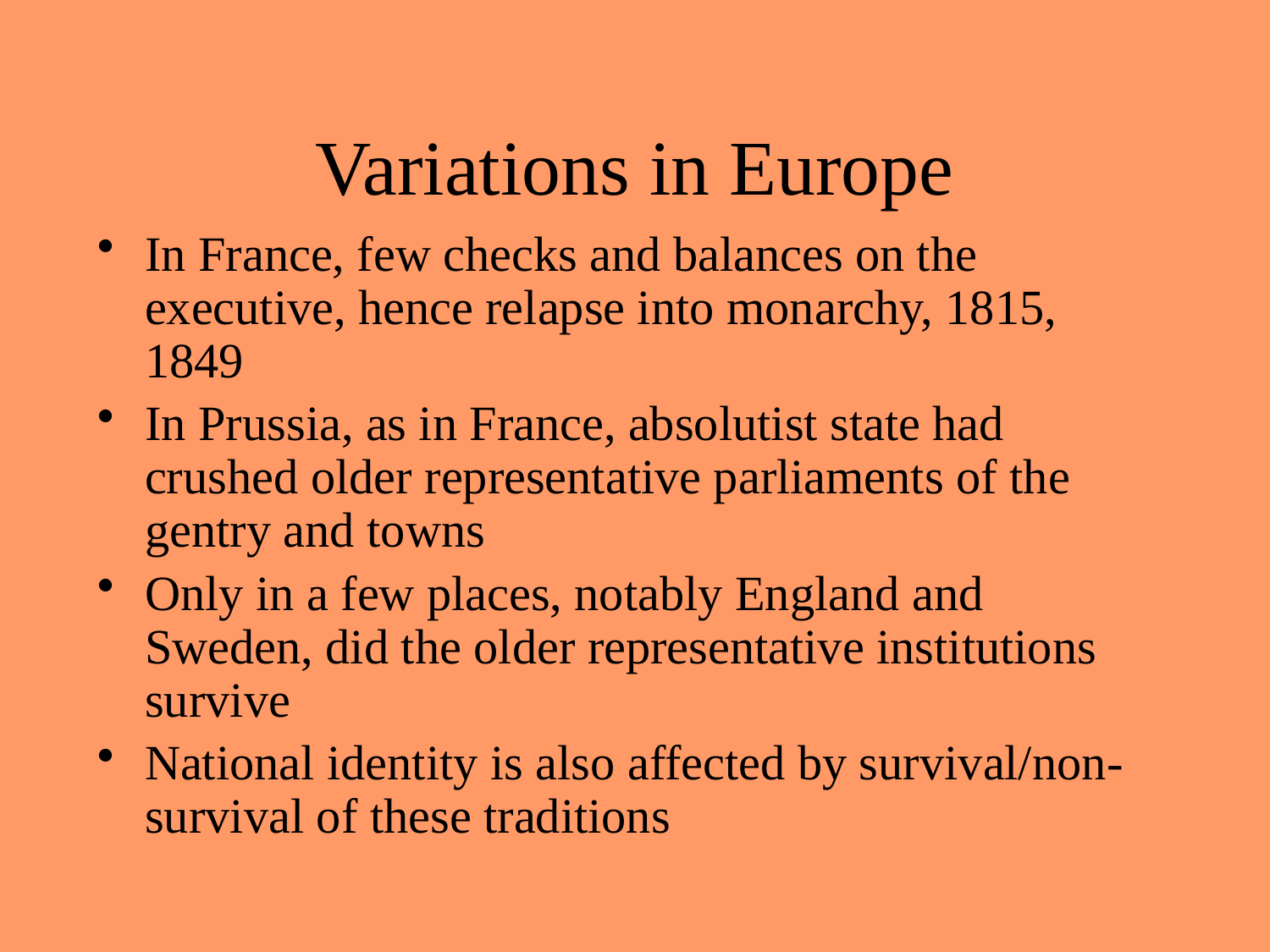

# Variations in Europe
In France, few checks and balances on the executive, hence relapse into monarchy, 1815, 1849
In Prussia, as in France, absolutist state had crushed older representative parliaments of the gentry and towns
Only in a few places, notably England and Sweden, did the older representative institutions survive
National identity is also affected by survival/non-survival of these traditions